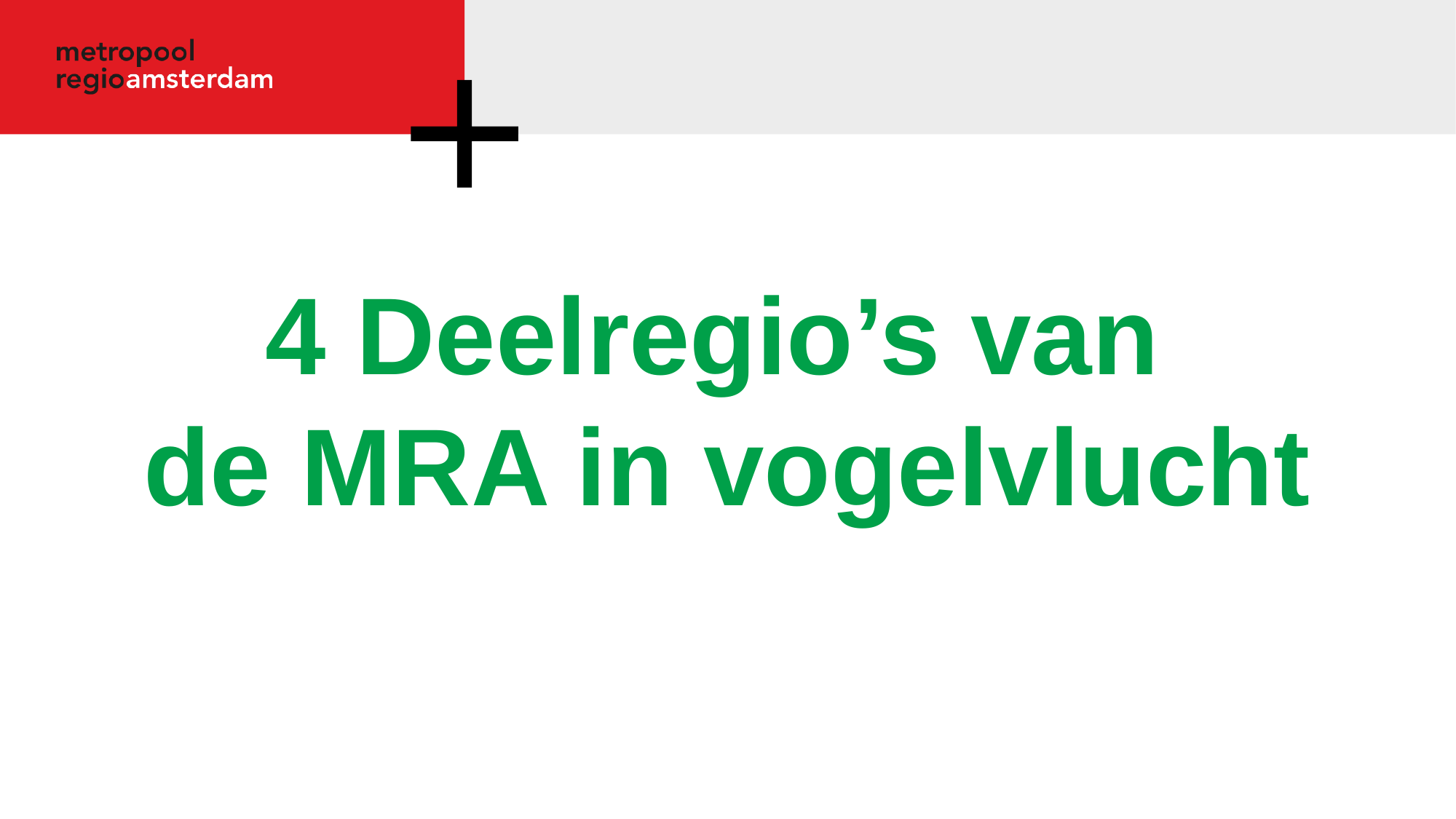

4 Deelregio’s van
de MRA in vogelvlucht